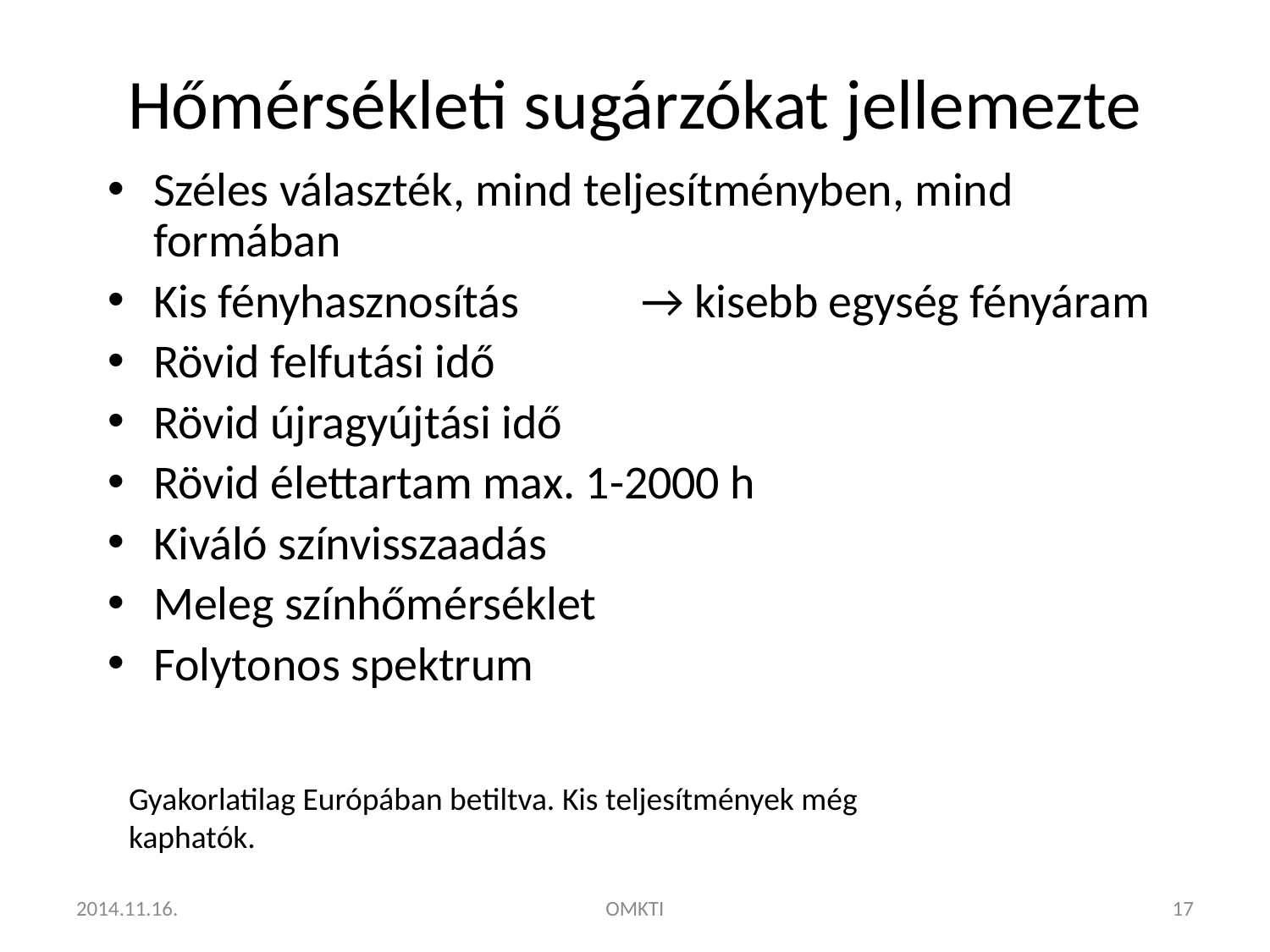

# Hőmérsékleti sugárzókat jellemezte
Széles választék, mind teljesítményben, mind formában
Kis fényhasznosítás 	→ kisebb egység fényáram
Rövid felfutási idő
Rövid újragyújtási idő
Rövid élettartam max. 1-2000 h
Kiváló színvisszaadás
Meleg színhőmérséklet
Folytonos spektrum
Gyakorlatilag Európában betiltva. Kis teljesítmények még kaphatók.
2014.11.16.
OMKTI
17